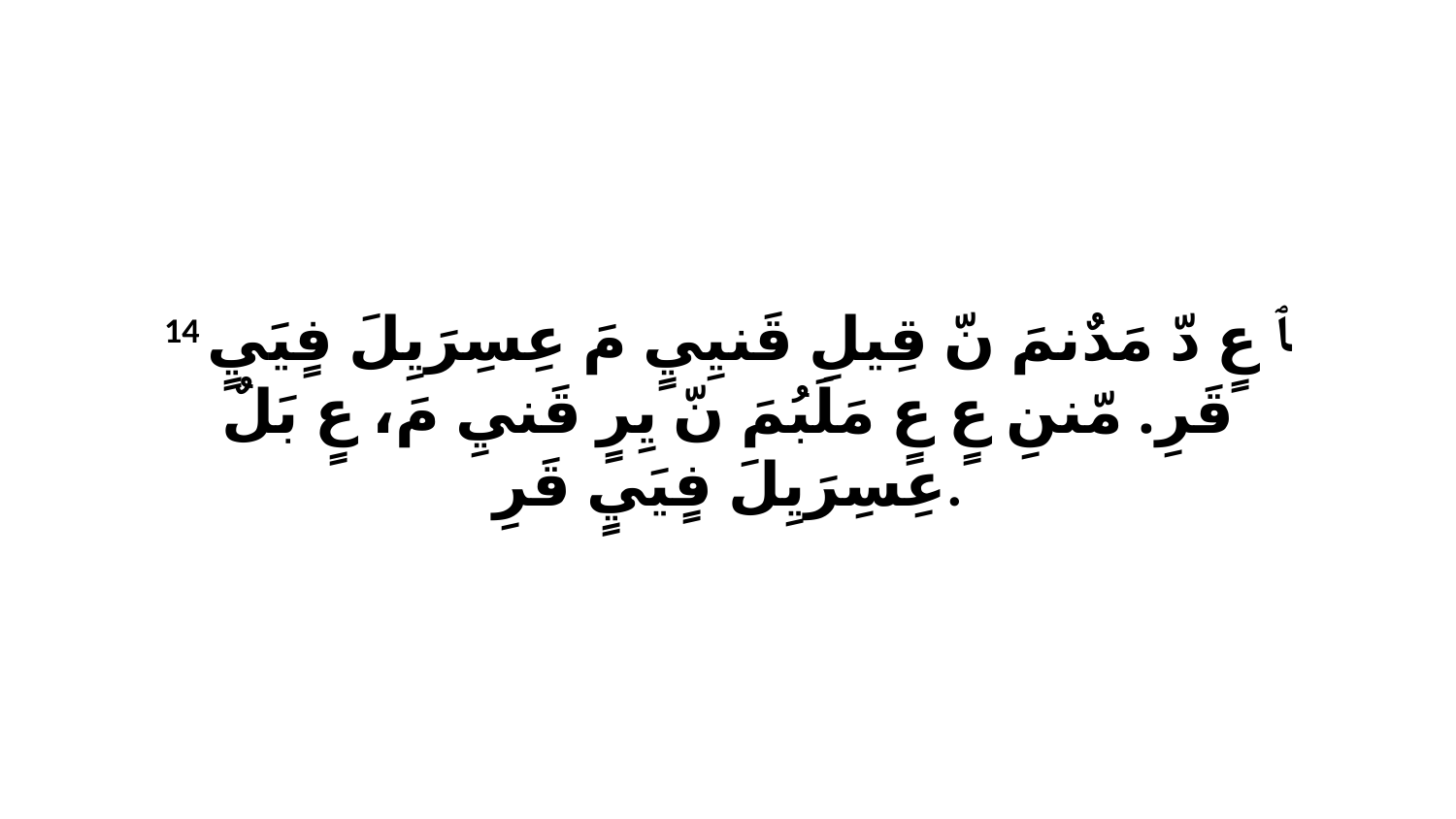

14 ﭑ عٍ دّ مَدٌنمَ نّ قِيلِ قَنيِيٍ مَ عِسِرَيِلَ فٍيَيٍ قَرِ. مّننِ عٍ عٍ مَلَبُمَ نّ يِرٍ قَنيِ مَ، عٍ بَلٌ عِسِرَيِلَ فٍيَيٍ قَرِ.